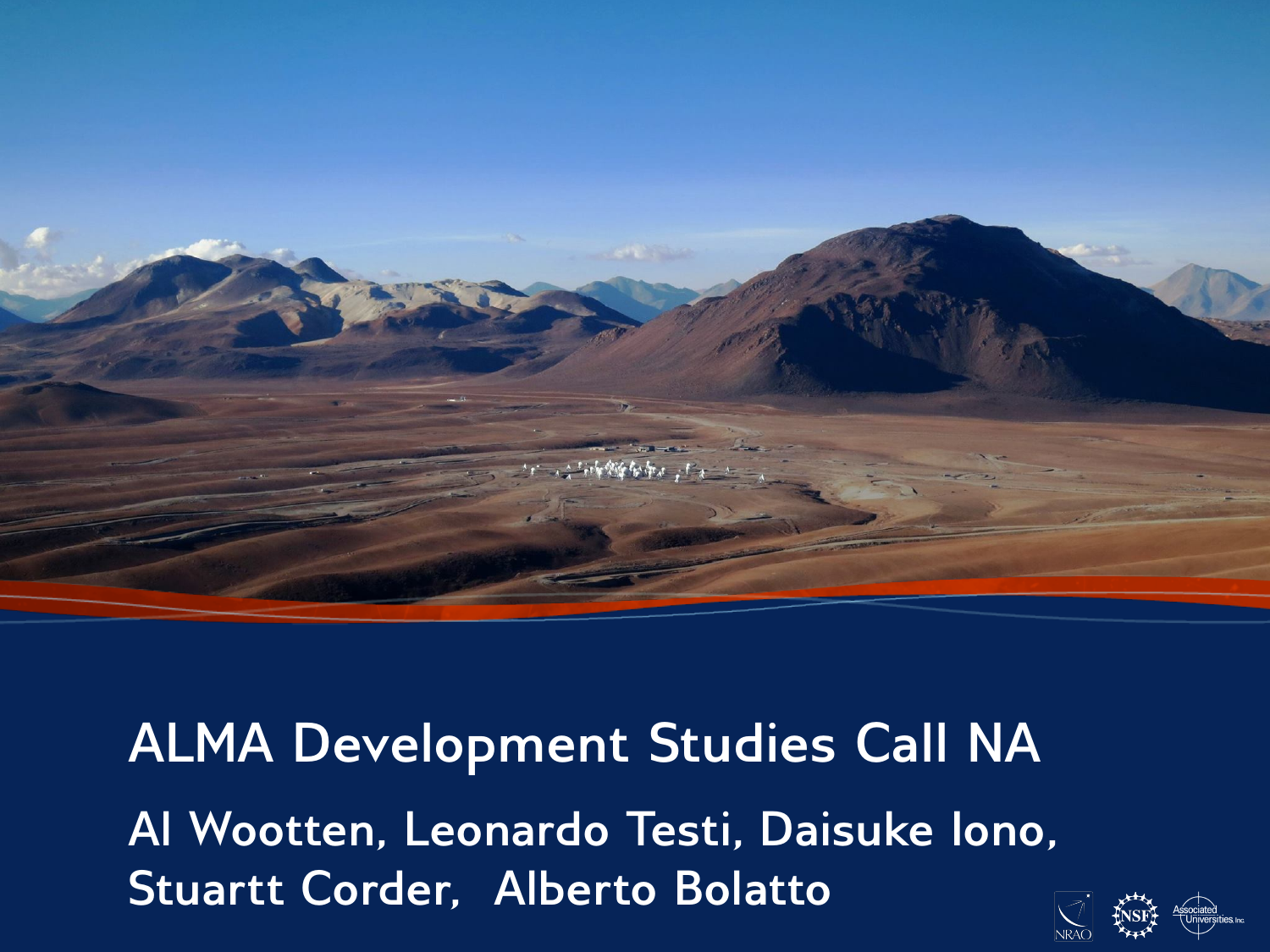

ALMA Development Studies Call NA
Al Wootten, Leonardo Testi, Daisuke Iono, Stuartt Corder,  Alberto Bolatto